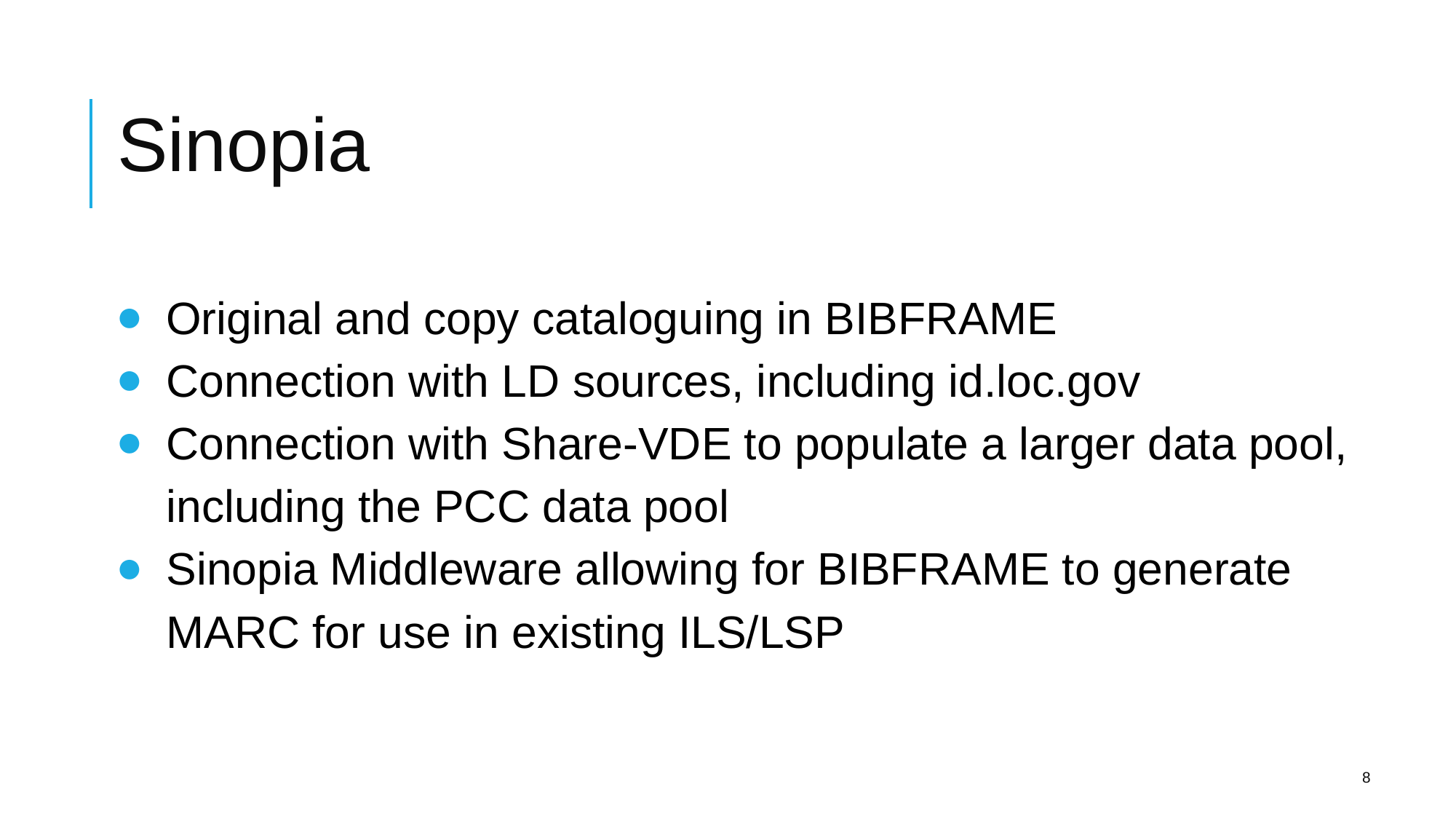

# Sinopia
Original and copy cataloguing in BIBFRAME
Connection with LD sources, including id.loc.gov
Connection with Share-VDE to populate a larger data pool, including the PCC data pool
Sinopia Middleware allowing for BIBFRAME to generate MARC for use in existing ILS/LSP

8